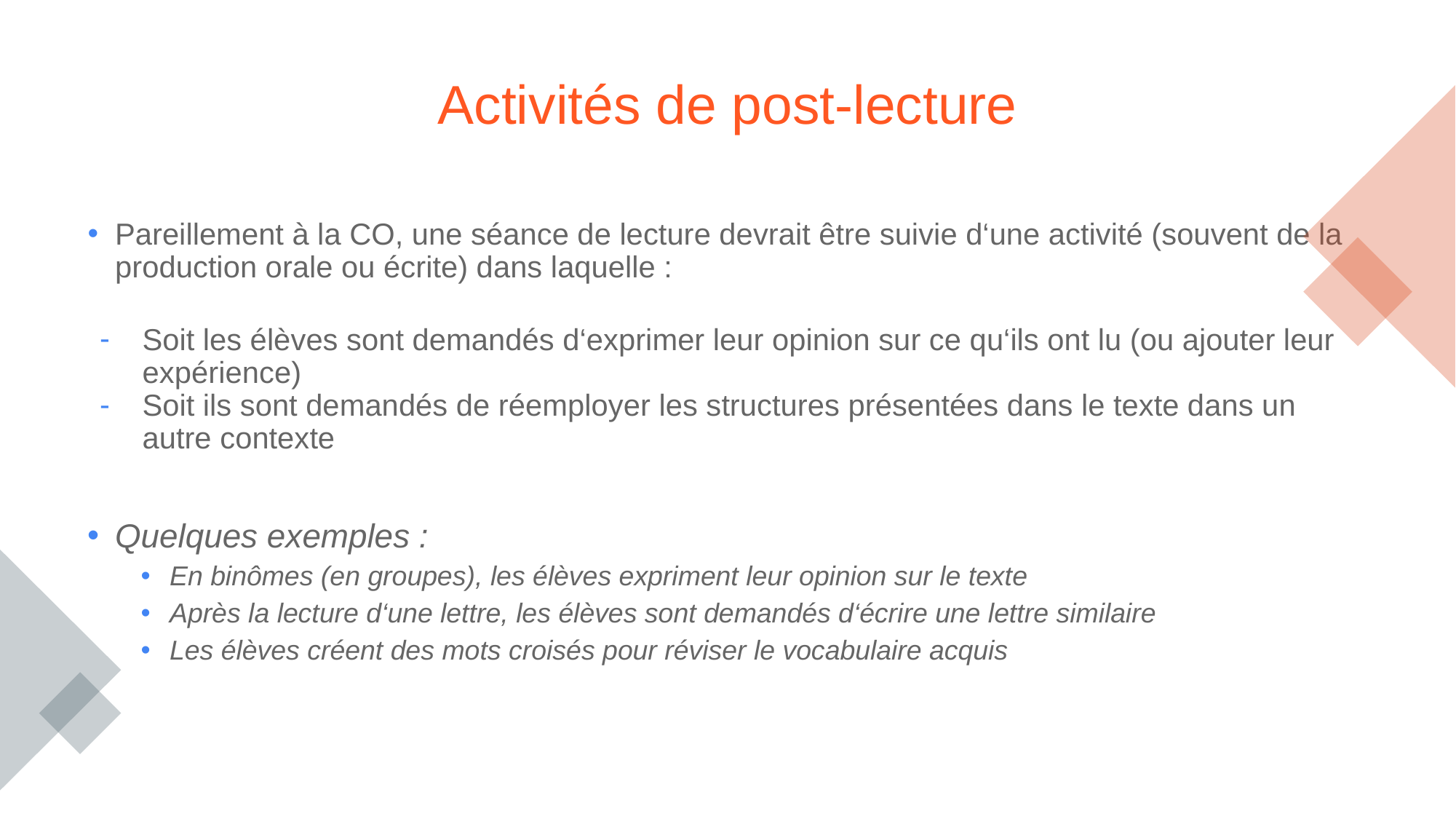

# Activités de post-lecture

Pareillement à la CO, une séance de lecture devrait être suivie d‘une activité (souvent de la production orale ou écrite) dans laquelle :

Soit les élèves sont demandés d‘exprimer leur opinion sur ce qu‘ils ont lu (ou ajouter leur expérience)
Soit ils sont demandés de réemployer les structures présentées dans le texte dans un autre contexte

Quelques exemples :
En binômes (en groupes), les élèves expriment leur opinion sur le texte
Après la lecture d‘une lettre, les élèves sont demandés d‘écrire une lettre similaire
Les élèves créent des mots croisés pour réviser le vocabulaire acquis